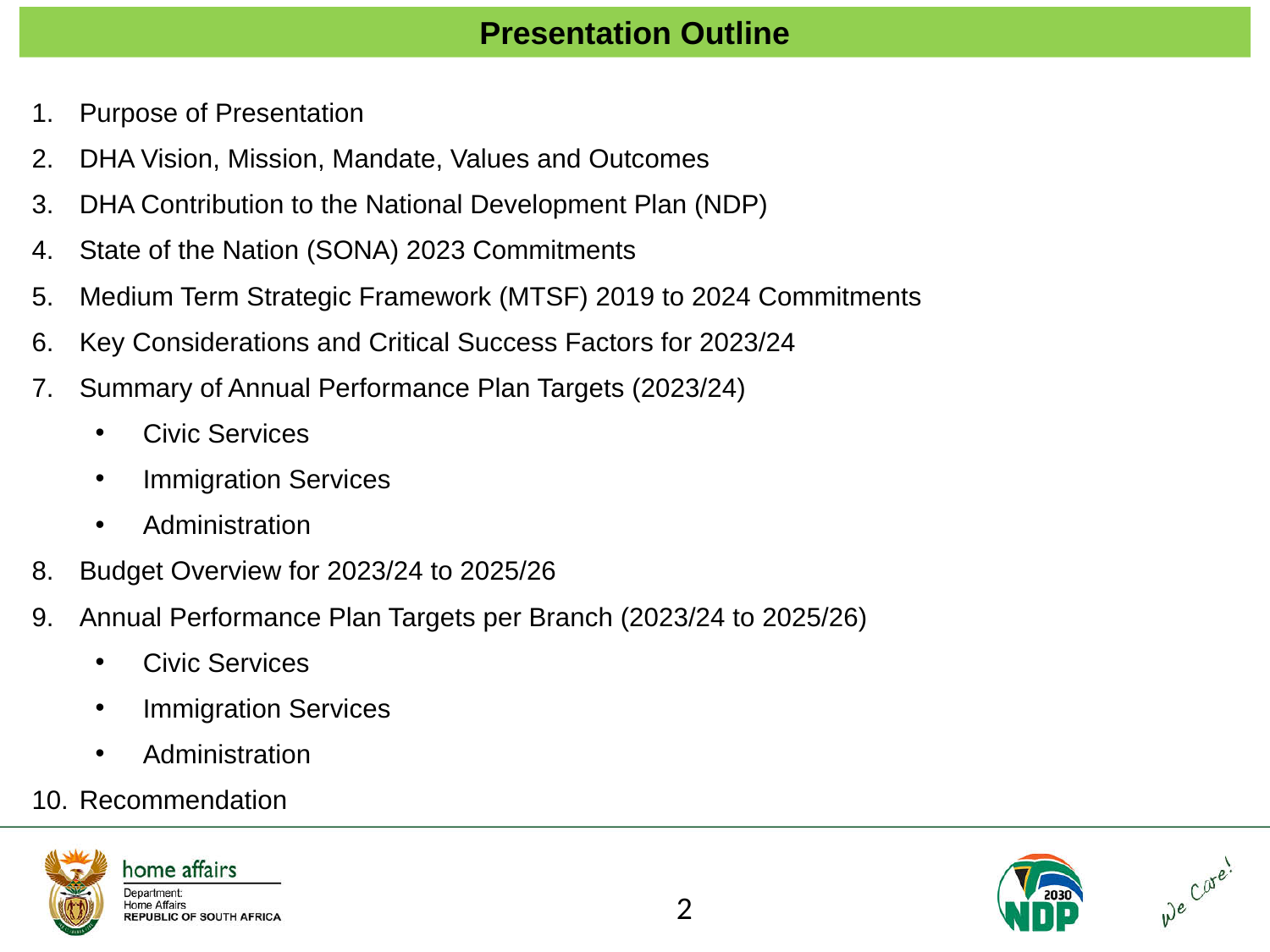

Presentation Outline
Purpose of Presentation
DHA Vision, Mission, Mandate, Values and Outcomes
DHA Contribution to the National Development Plan (NDP)
State of the Nation (SONA) 2023 Commitments
Medium Term Strategic Framework (MTSF) 2019 to 2024 Commitments
Key Considerations and Critical Success Factors for 2023/24
Summary of Annual Performance Plan Targets (2023/24)
Civic Services
Immigration Services
Administration
Budget Overview for 2023/24 to 2025/26
Annual Performance Plan Targets per Branch (2023/24 to 2025/26)
Civic Services
Immigration Services
Administration
Recommendation
2